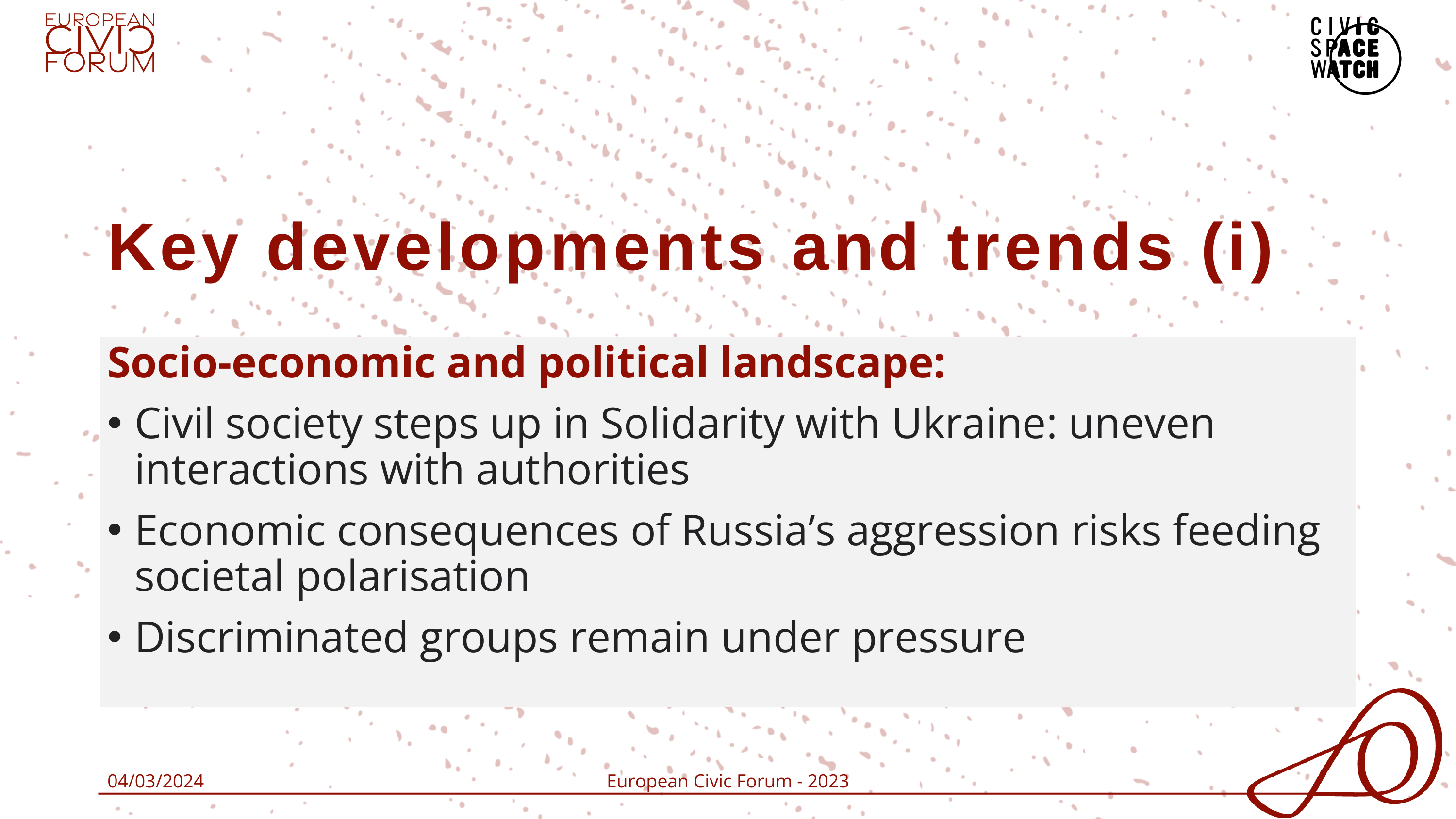

# Key developments and trends (i)
Socio-economic and political landscape:
Civil society steps up in Solidarity with Ukraine: uneven interactions with authorities
Economic consequences of Russia’s aggression risks feeding societal polarisation
Discriminated groups remain under pressure
04/03/2024
European Civic Forum - 2023